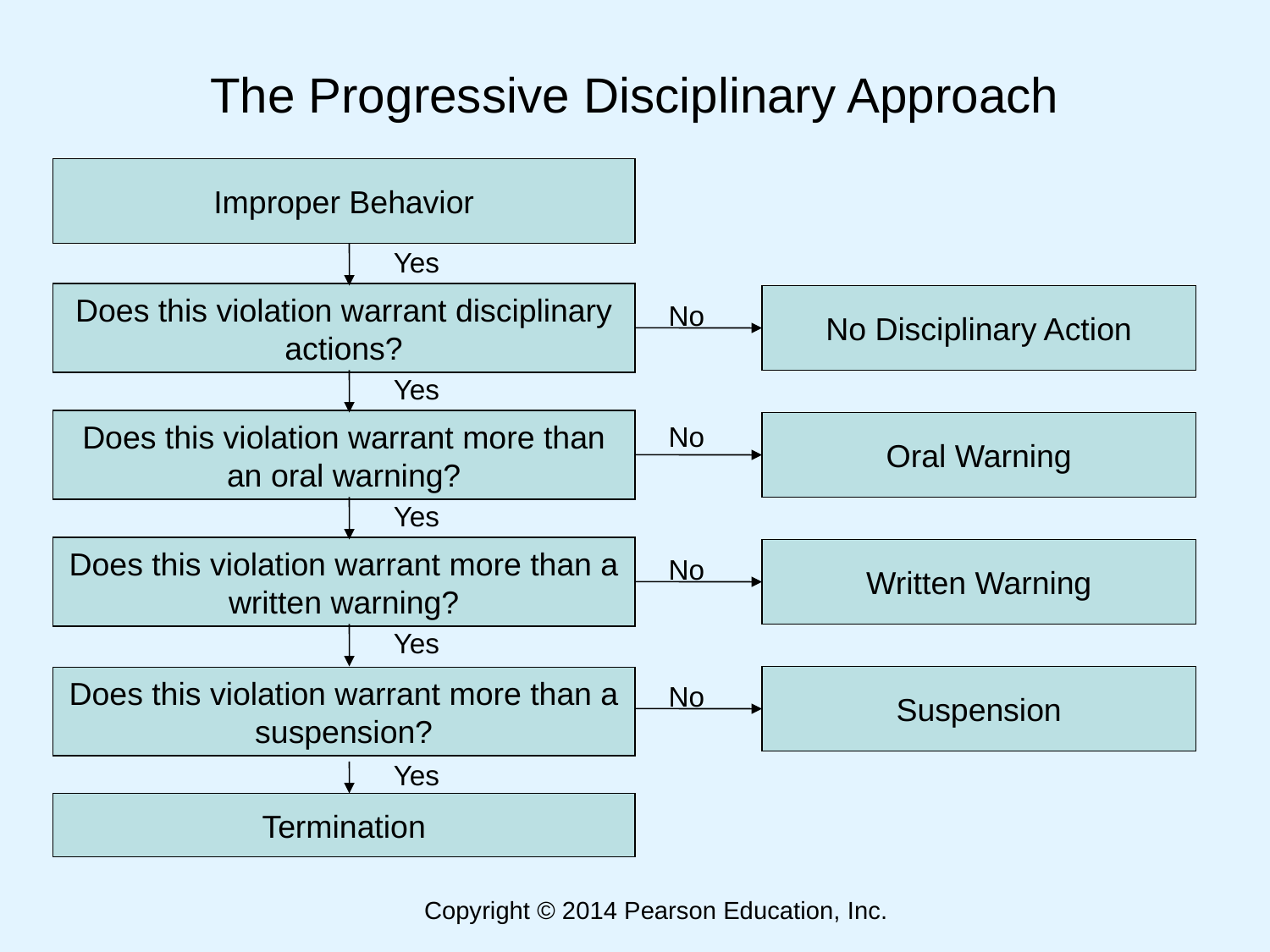

# The Progressive Disciplinary Approach
Improper Behavior
Yes

Does this violation warrant disciplinary actions?
No Disciplinary Action
No

Yes

Does this violation warrant more than an oral warning?
No
Oral Warning

Yes

Does this violation warrant more than a written warning?
Written Warning
No

Yes

Does this violation warrant more than a suspension?
Suspension
No

Yes

Termination